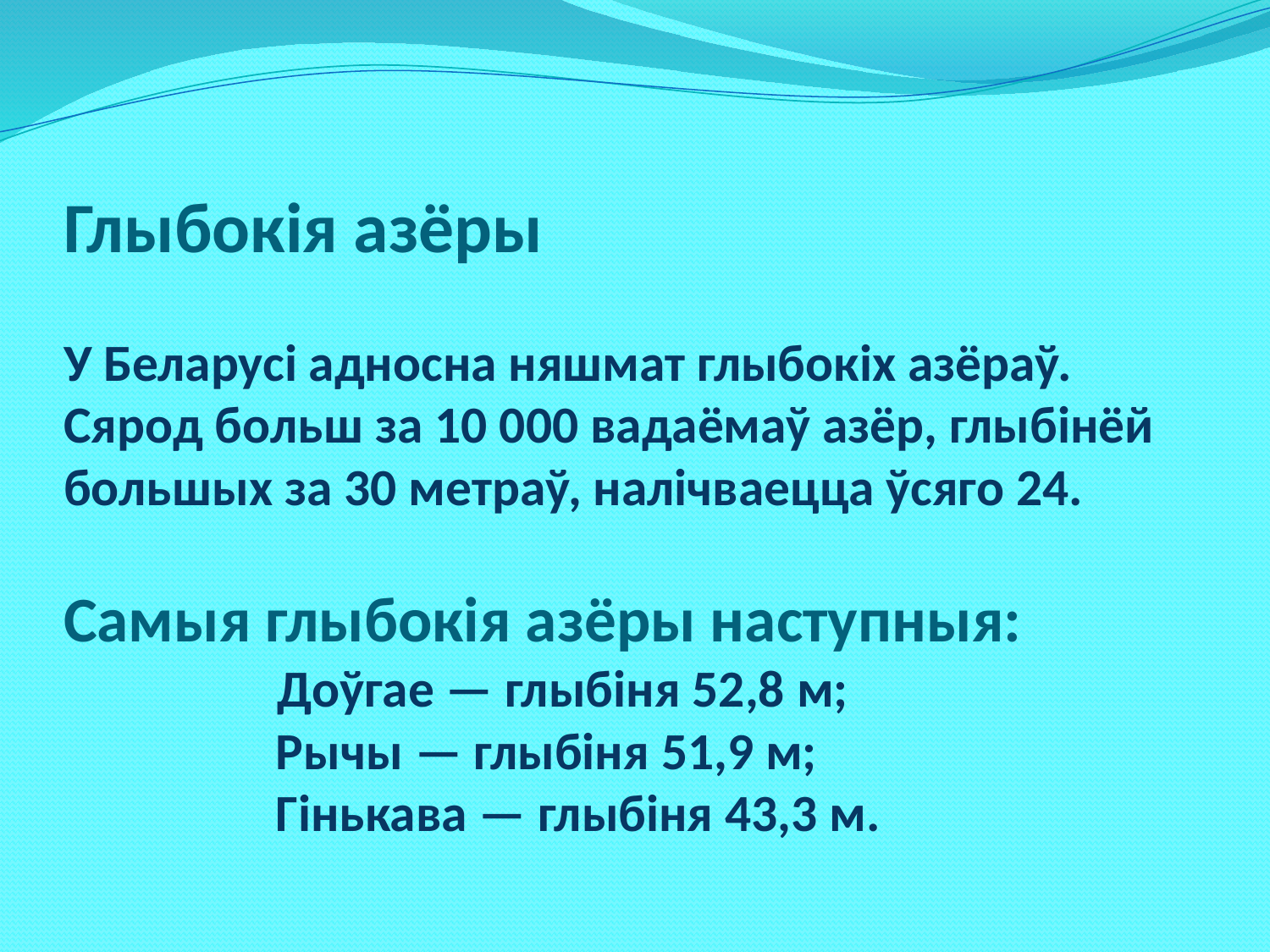

# Глыбокія азёры У Беларусі адносна няшмат глыбокіх азёраў. Сярод больш за 10 000 вадаёмаў азёр, глыбінёй большых за 30 метраў, налічваецца ўсяго 24. Самыя глыбокія азёры наступныя: Доўгае — глыбіня 52,8 м; Рычы — глыбіня 51,9 м; Гінькава — глыбіня 43,3 м.